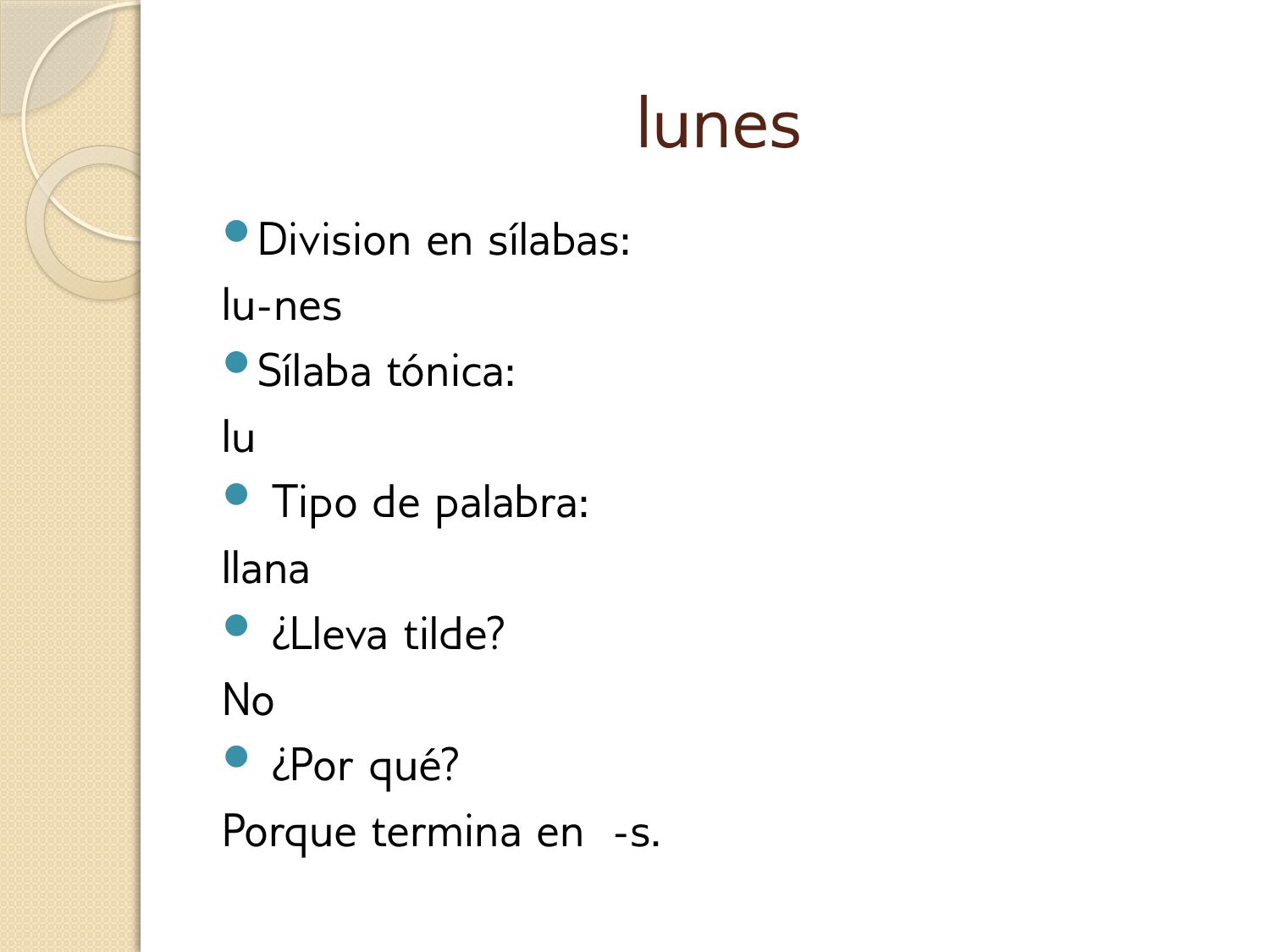

# lunes
Division en sílabas:
lu-nes
Sílaba tónica:
lu
 Tipo de palabra:
llana
 ¿Lleva tilde?
No
 ¿Por qué?
Porque termina en  -s.